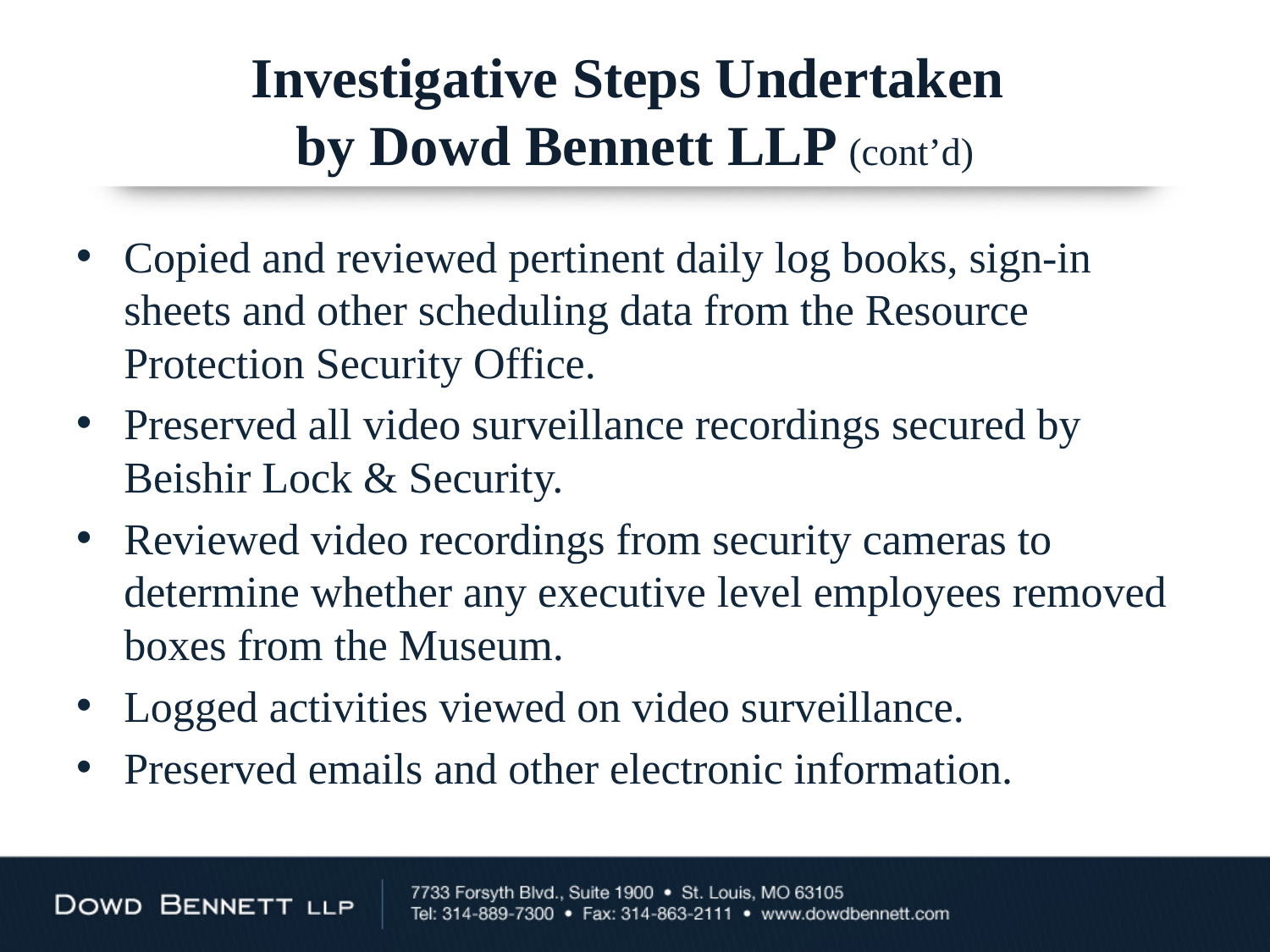

# Investigative Steps Undertaken by Dowd Bennett LLP (cont’d)
Copied and reviewed pertinent daily log books, sign-in sheets and other scheduling data from the Resource Protection Security Office.
Preserved all video surveillance recordings secured by Beishir Lock & Security.
Reviewed video recordings from security cameras to determine whether any executive level employees removed boxes from the Museum.
Logged activities viewed on video surveillance.
Preserved emails and other electronic information.